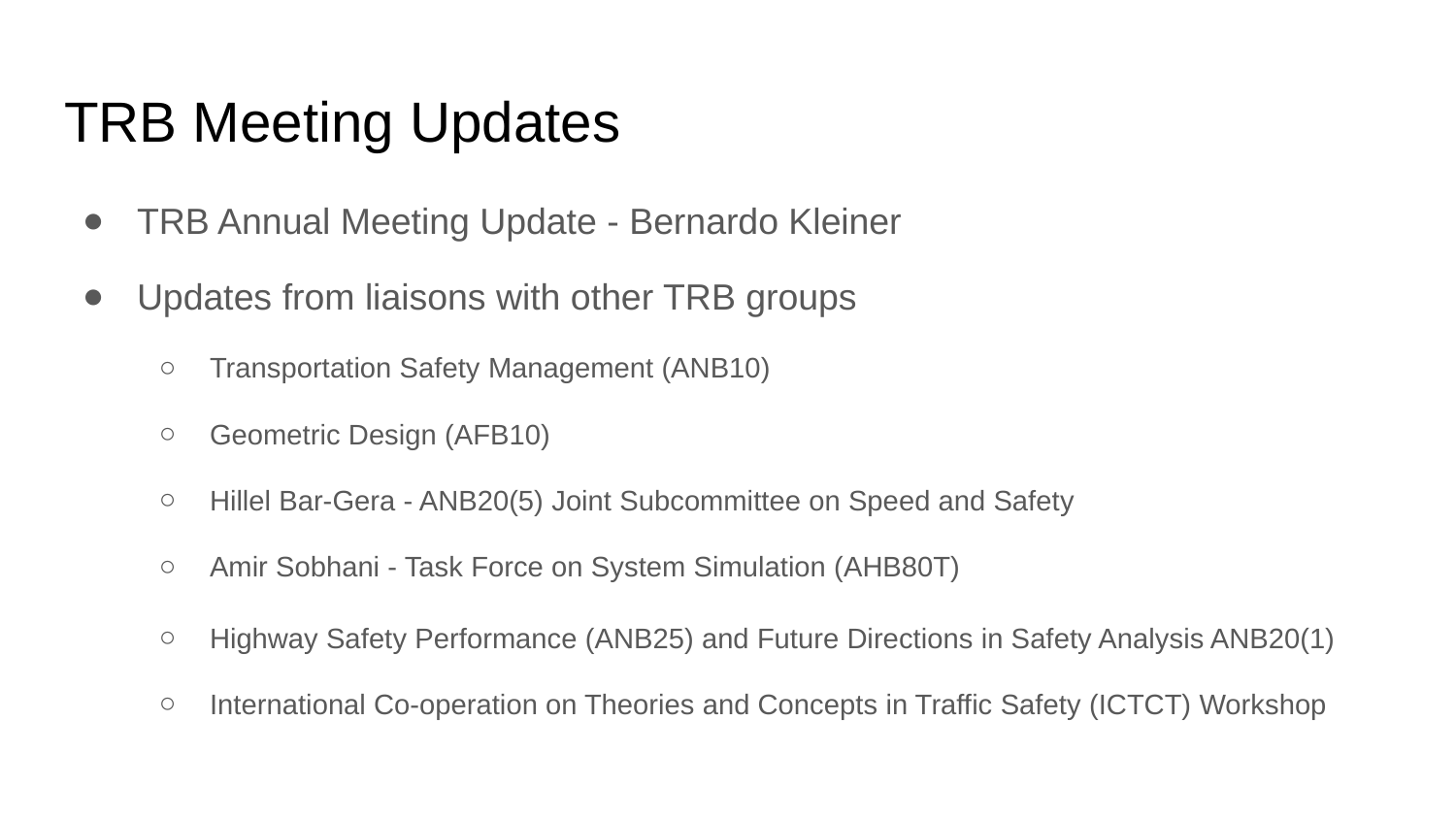

# TRB Meeting Updates
TRB Annual Meeting Update - Bernardo Kleiner
Updates from liaisons with other TRB groups
Transportation Safety Management (ANB10)
Geometric Design (AFB10)
Hillel Bar-Gera - ANB20(5) Joint Subcommittee on Speed and Safety
Amir Sobhani - Task Force on System Simulation (AHB80T)
Highway Safety Performance (ANB25) and Future Directions in Safety Analysis ANB20(1)
International Co-operation on Theories and Concepts in Traffic Safety (ICTCT) Workshop